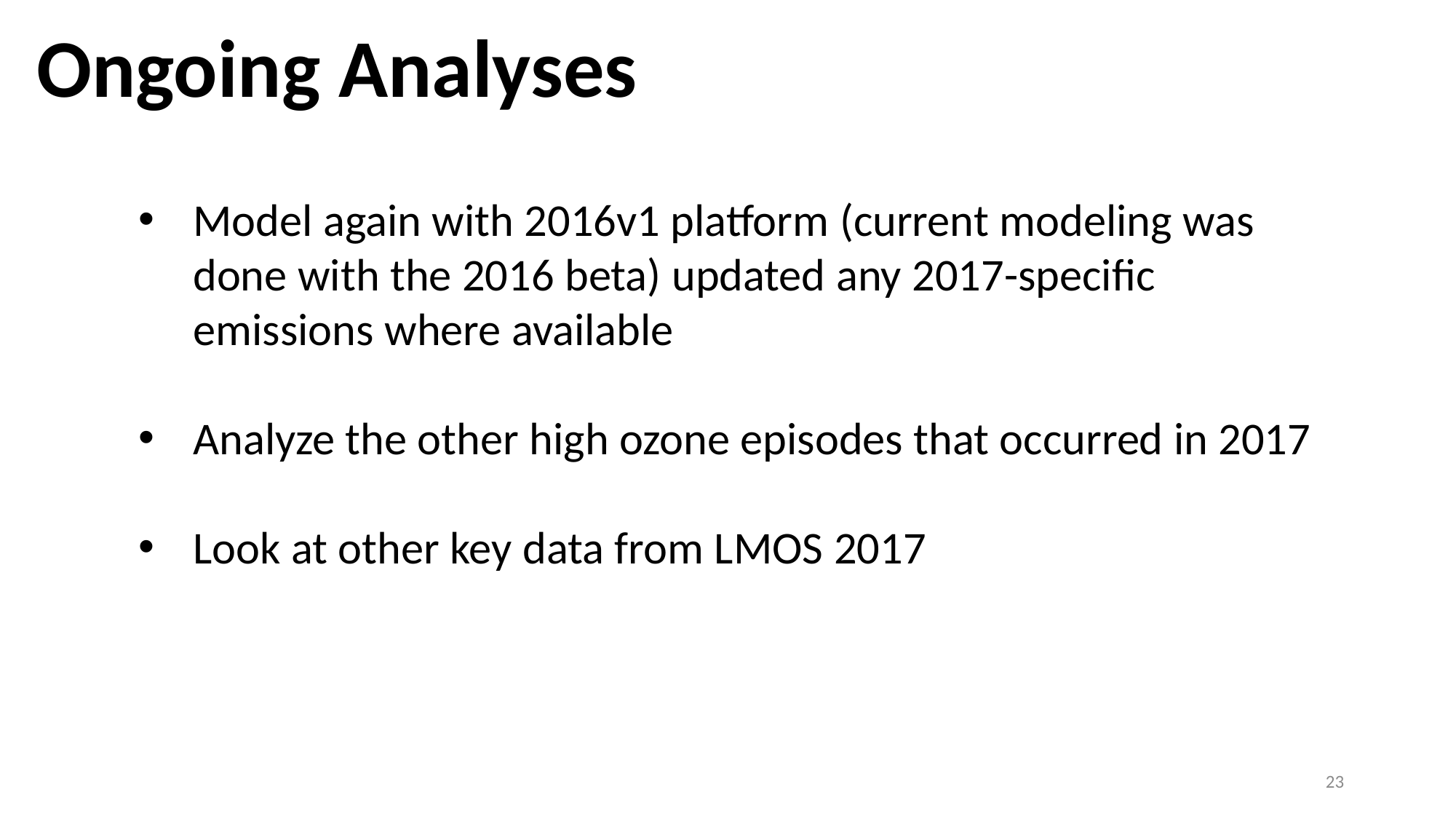

Ongoing Analyses
Model again with 2016v1 platform (current modeling was done with the 2016 beta) updated any 2017-specific emissions where available

Analyze the other high ozone episodes that occurred in 2017

Look at other key data from LMOS 2017

23